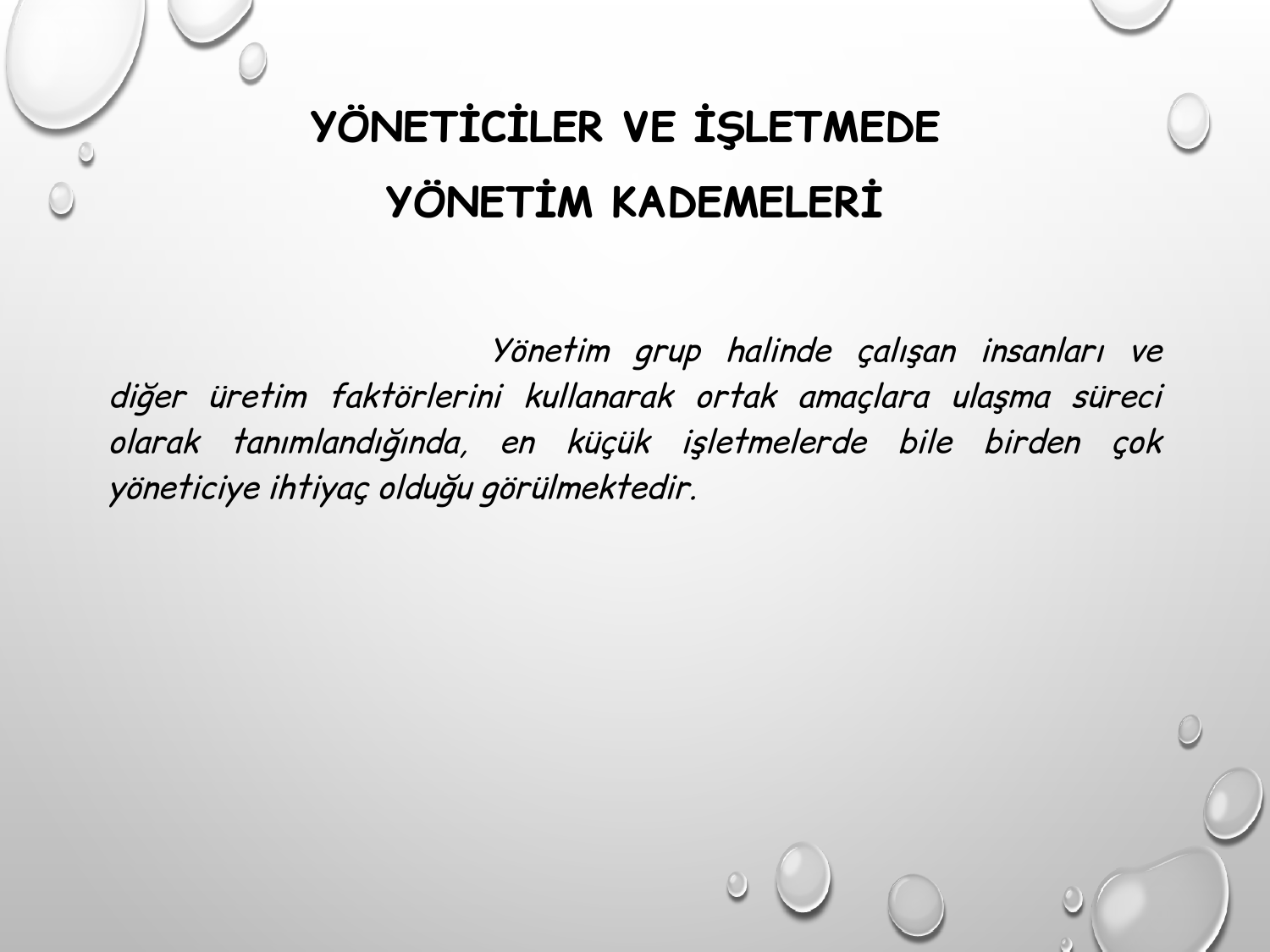

# YÖNETİCİLER VE İŞLETMEDE YÖNETİM KADEMELERİ
			Yönetim grup halinde çalışan insanları ve diğer üretim faktörlerini kullanarak ortak amaçlara ulaşma süreci olarak tanımlandığında, en küçük işletmelerde bile birden çok yöneticiye ihtiyaç olduğu görülmektedir.